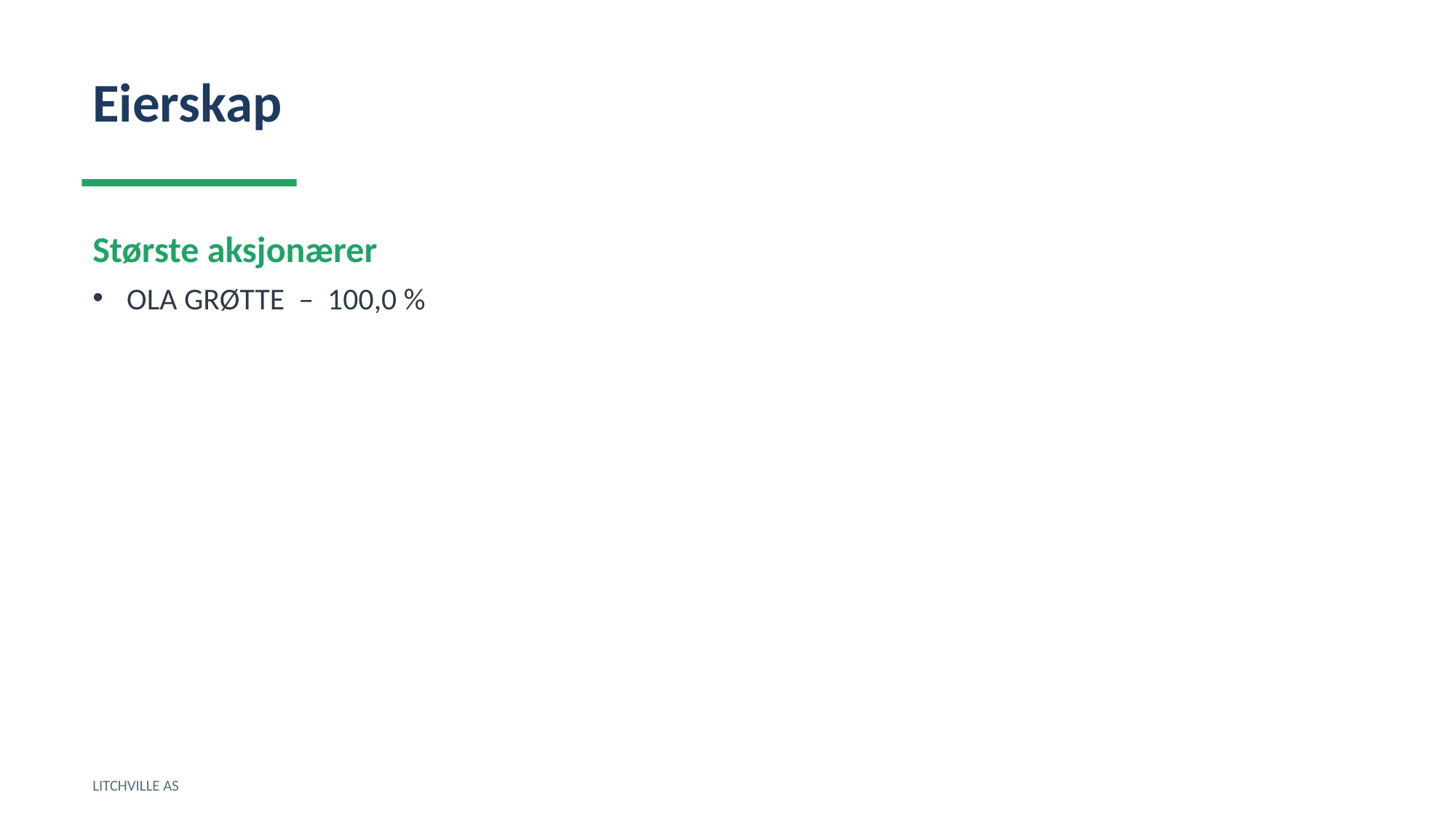

Eierskap

Største aksjonærer
OLA GRØTTE  –  100,0 %
LITCHVILLE AS